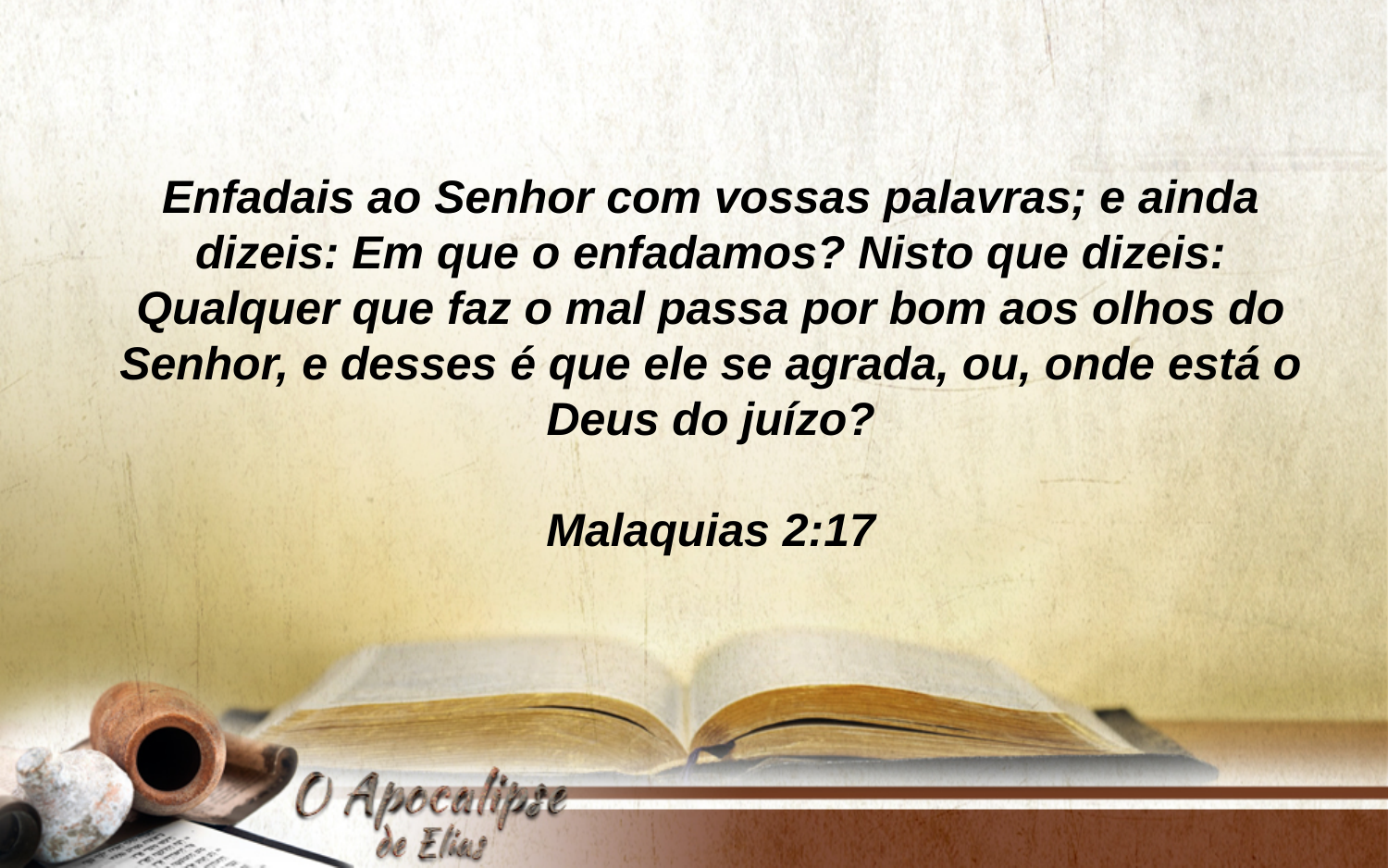

Enfadais ao Senhor com vossas palavras; e ainda dizeis: Em que o enfadamos? Nisto que dizeis: Qualquer que faz o mal passa por bom aos olhos do Senhor, e desses é que ele se agrada, ou, onde está o Deus do juízo?

Malaquias 2:17